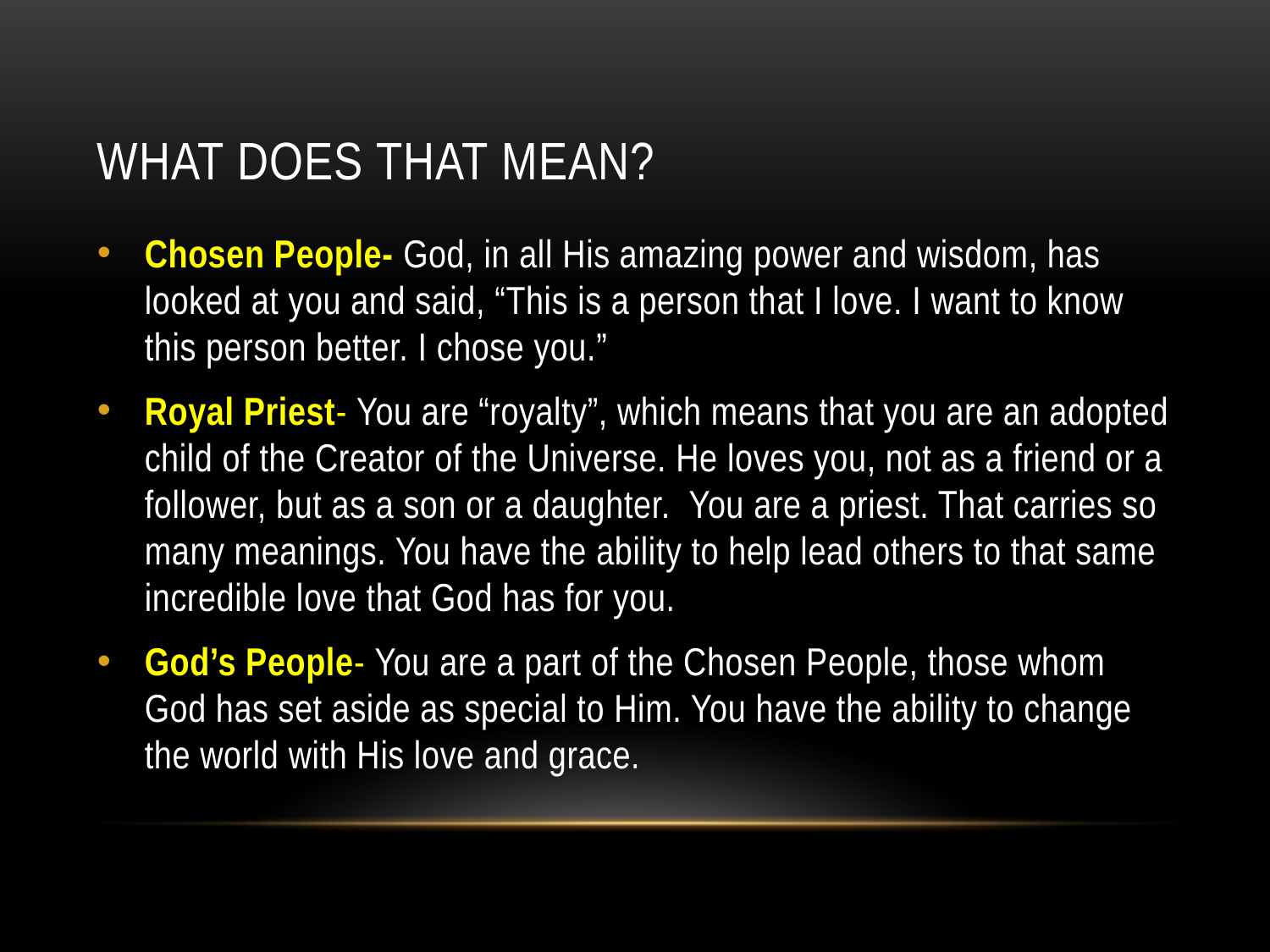

# WHAT DOES THAT MEAN?
Chosen People- God, in all His amazing power and wisdom, has looked at you and said, “This is a person that I love. I want to know this person better. I chose you.”
Royal Priest- You are “royalty”, which means that you are an adopted child of the Creator of the Universe. He loves you, not as a friend or a follower, but as a son or a daughter.  You are a priest. That carries so many meanings. You have the ability to help lead others to that same incredible love that God has for you.
God’s People- You are a part of the Chosen People, those whom God has set aside as special to Him. You have the ability to change the world with His love and grace.